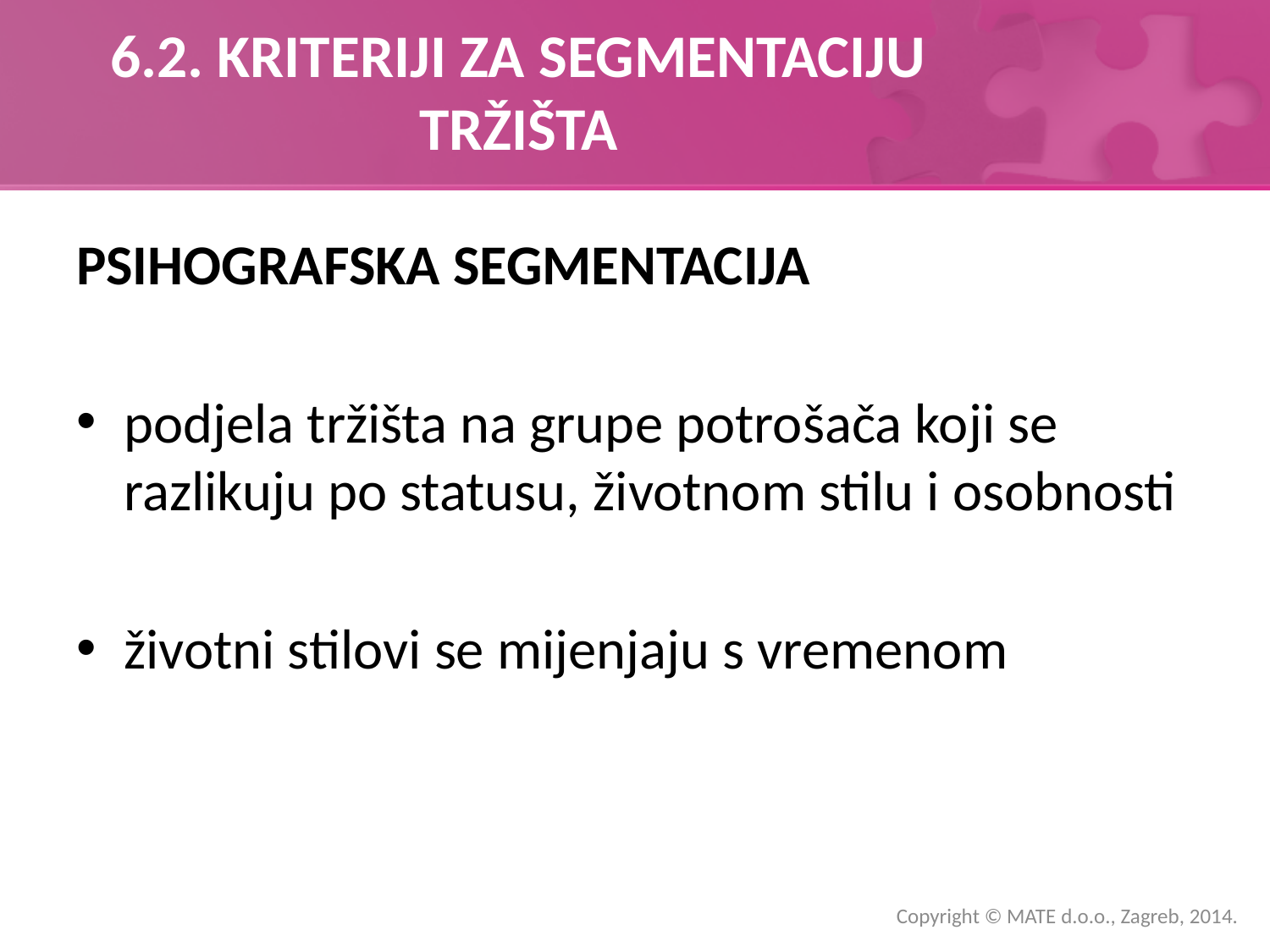

# 6.2. KRITERIJI ZA SEGMENTACIJU TRŽIŠTA
PSIHOGRAFSKA SEGMENTACIJA

podjela tržišta na grupe potrošača koji se razlikuju po statusu, životnom stilu i osobnosti

životni stilovi se mijenjaju s vremenom
Copyright © MATE d.o.o., Zagreb, 2014.